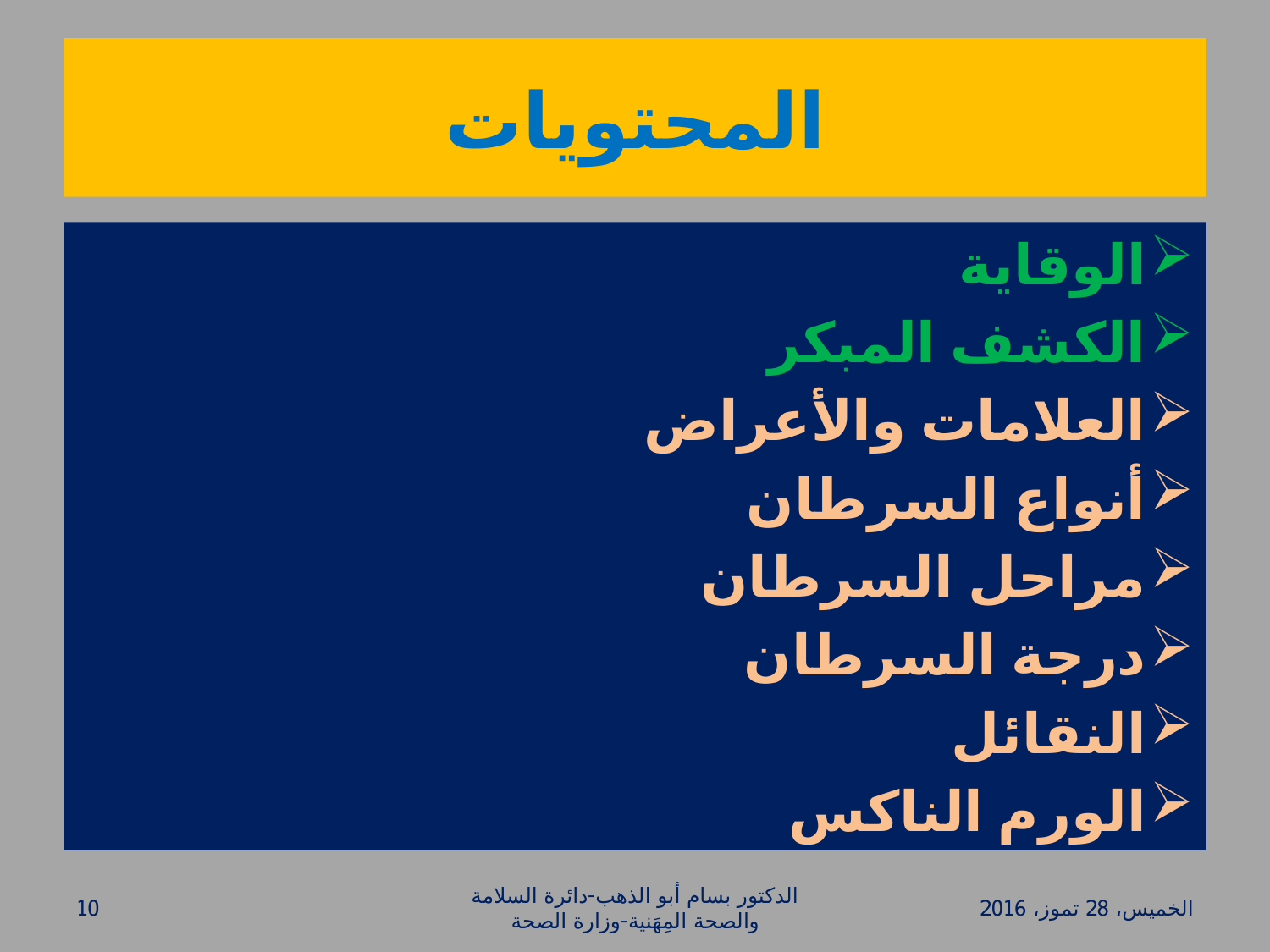

# المحتويات
الوقاية
الكشف المبكر
العلامات والأعراض
أنواع السرطان
مراحل السرطان
درجة السرطان
النقائل
الورم الناكس
10
الدكتور بسام أبو الذهب-دائرة السلامة والصحة المِهَنية-وزارة الصحة
الخميس، 28 تموز، 2016